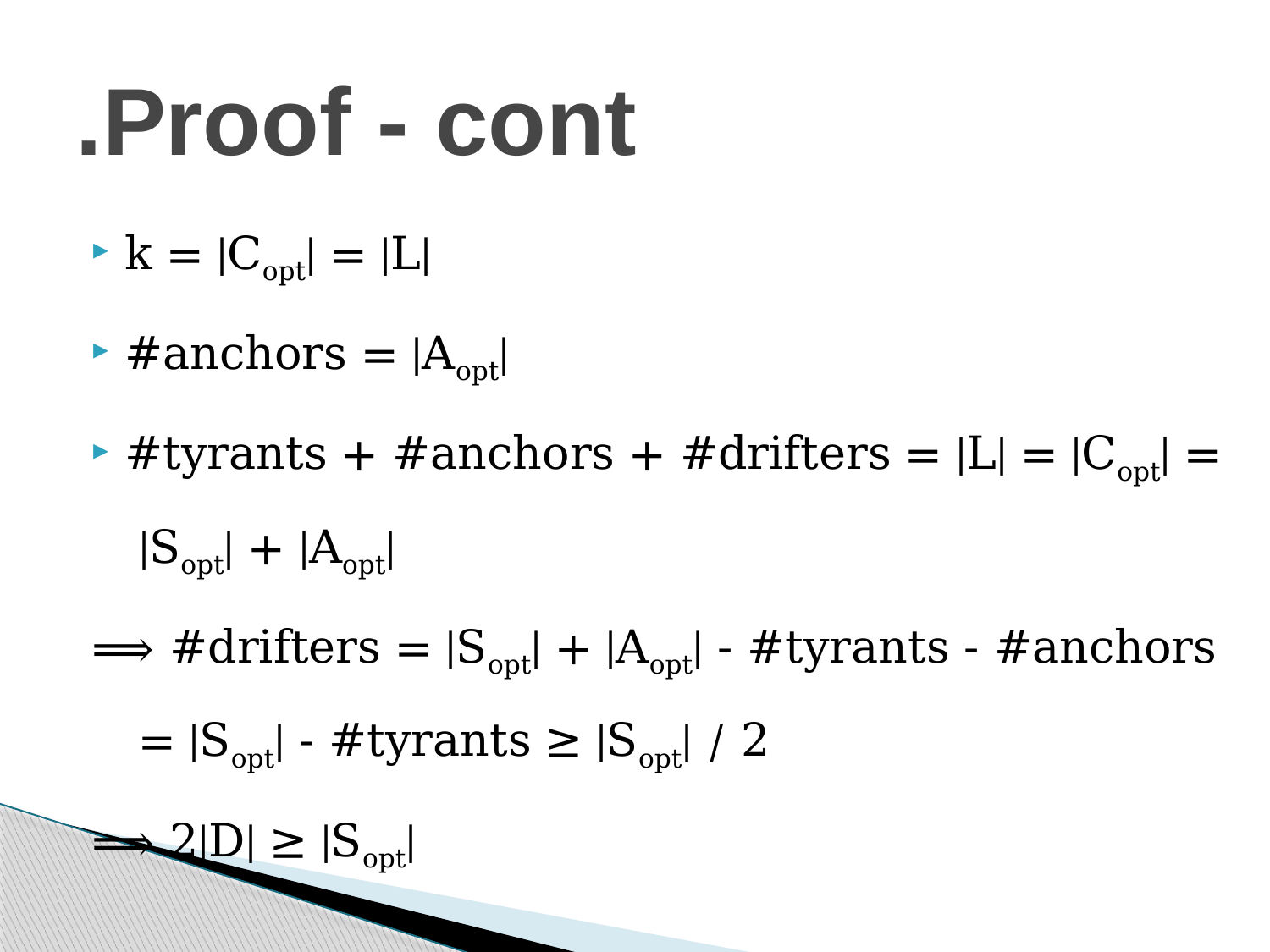

# Proof - cont.
k = |Copt| = |L|
#anchors = |Aopt|
#tyrants + #anchors + #drifters = |L| = |Copt| =  |Sopt| + |Aopt|
⟹ #drifters = |Sopt| + |Aopt| - #tyrants - #anchors  = |Sopt| - #tyrants ≥ |Sopt| / 2
⟹ 2|D| ≥ |Sopt|